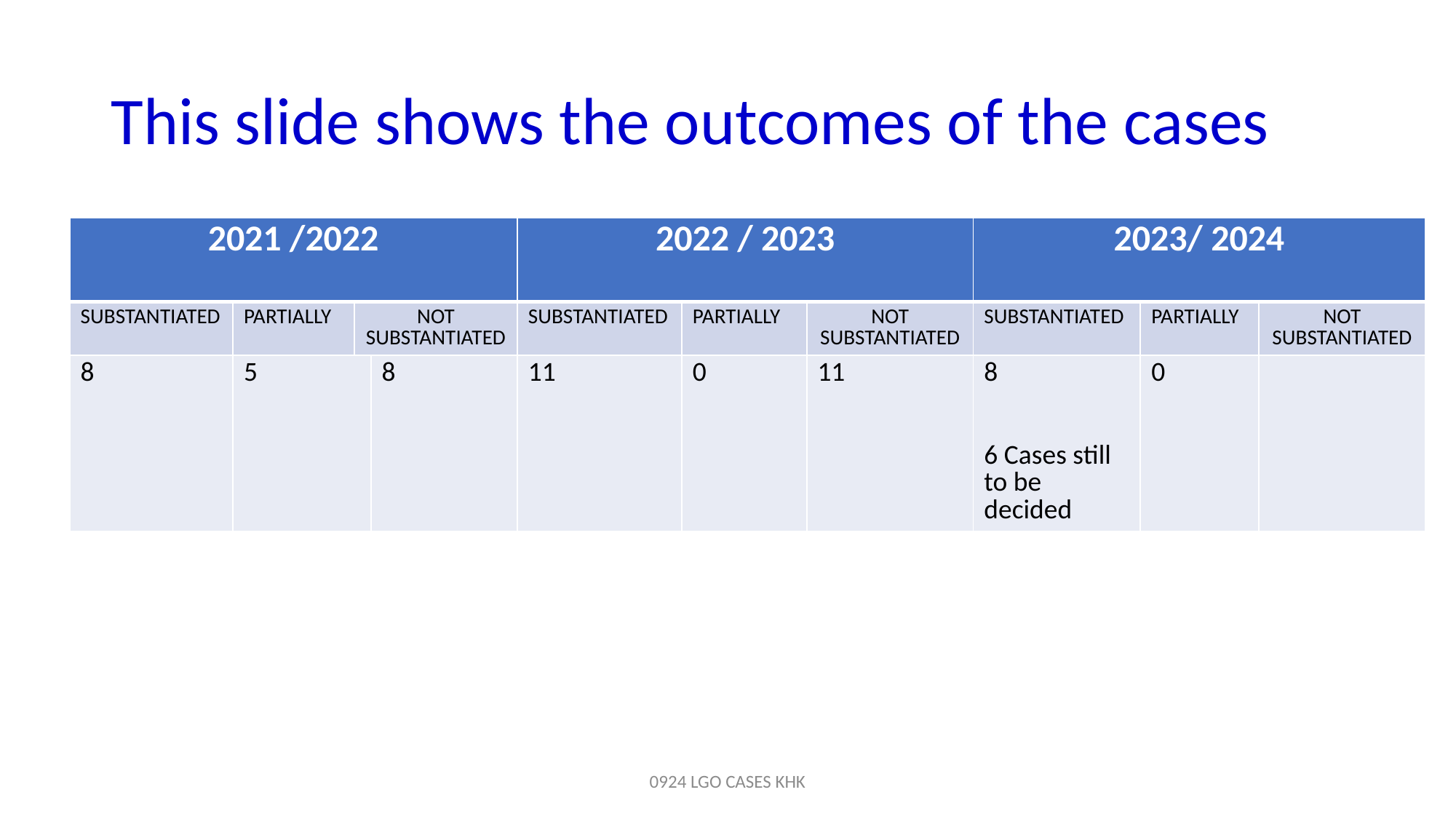

# This slide shows the outcomes of the cases
| 2021 /2022 |  |  |  | 2022 / 2023 |  |  | 2023/ 2024 |  |  |
| --- | --- | --- | --- | --- | --- | --- | --- | --- | --- |
| SUBSTANTIATED | PARTIALLY | NOT SUBSTANTIATED |  | SUBSTANTIATED | PARTIALLY | NOT SUBSTANTIATED | SUBSTANTIATED | PARTIALLY | NOT SUBSTANTIATED |
| 8 | 5 |  | 8 | 11 | 0 | 11 | 8 6 Cases still to be decided | 0 |  |
0924 LGO CASES KHK